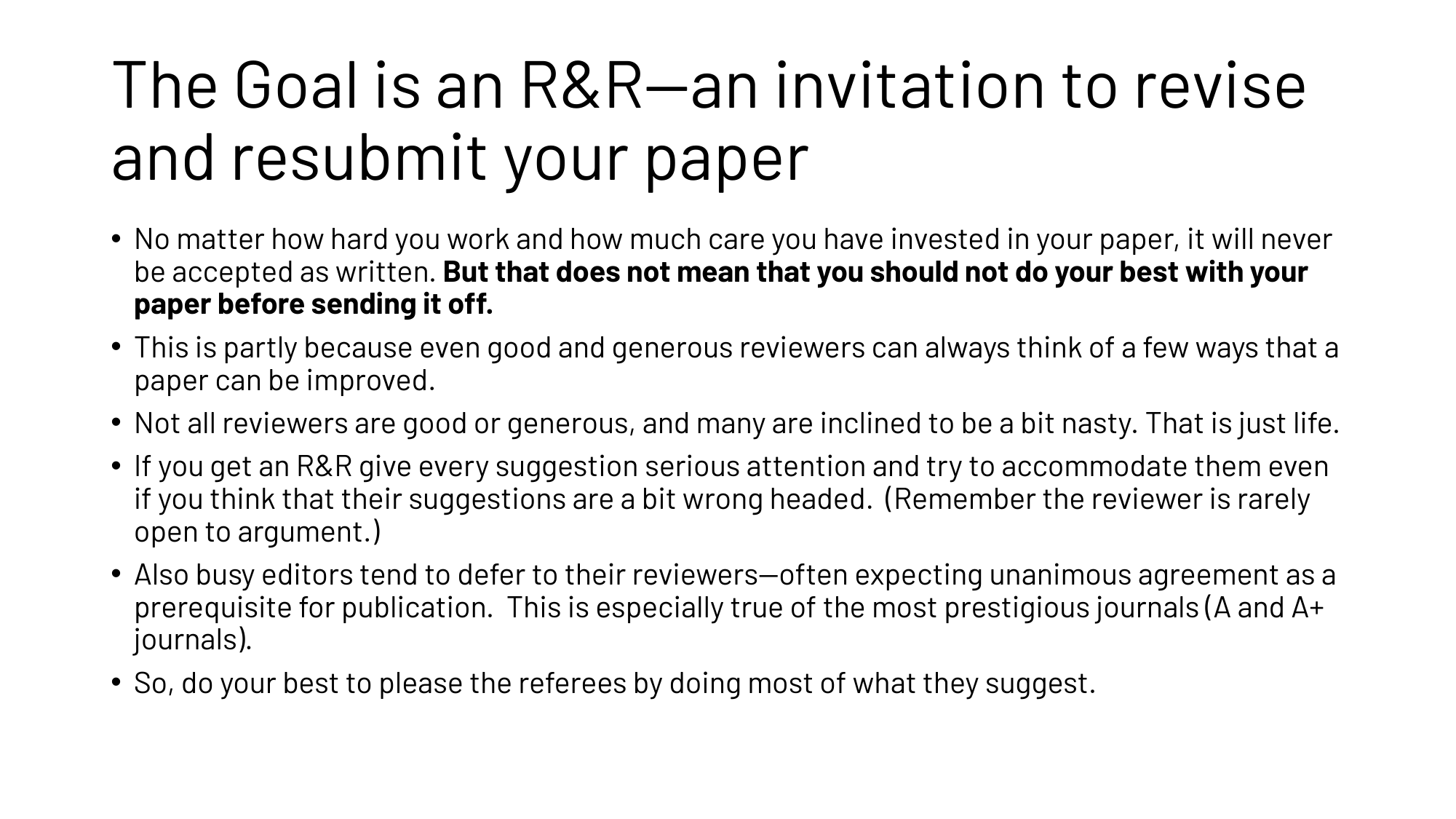

# The Goal is an R&R—an invitation to revise and resubmit your paper
No matter how hard you work and how much care you have invested in your paper, it will never be accepted as written. But that does not mean that you should not do your best with your paper before sending it off.
This is partly because even good and generous reviewers can always think of a few ways that a paper can be improved.
Not all reviewers are good or generous, and many are inclined to be a bit nasty. That is just life.
If you get an R&R give every suggestion serious attention and try to accommodate them even if you think that their suggestions are a bit wrong headed.  (Remember the reviewer is rarely open to argument.)
Also busy editors tend to defer to their reviewers—often expecting unanimous agreement as a prerequisite for publication.  This is especially true of the most prestigious journals (A and A+ journals).
So, do your best to please the referees by doing most of what they suggest.